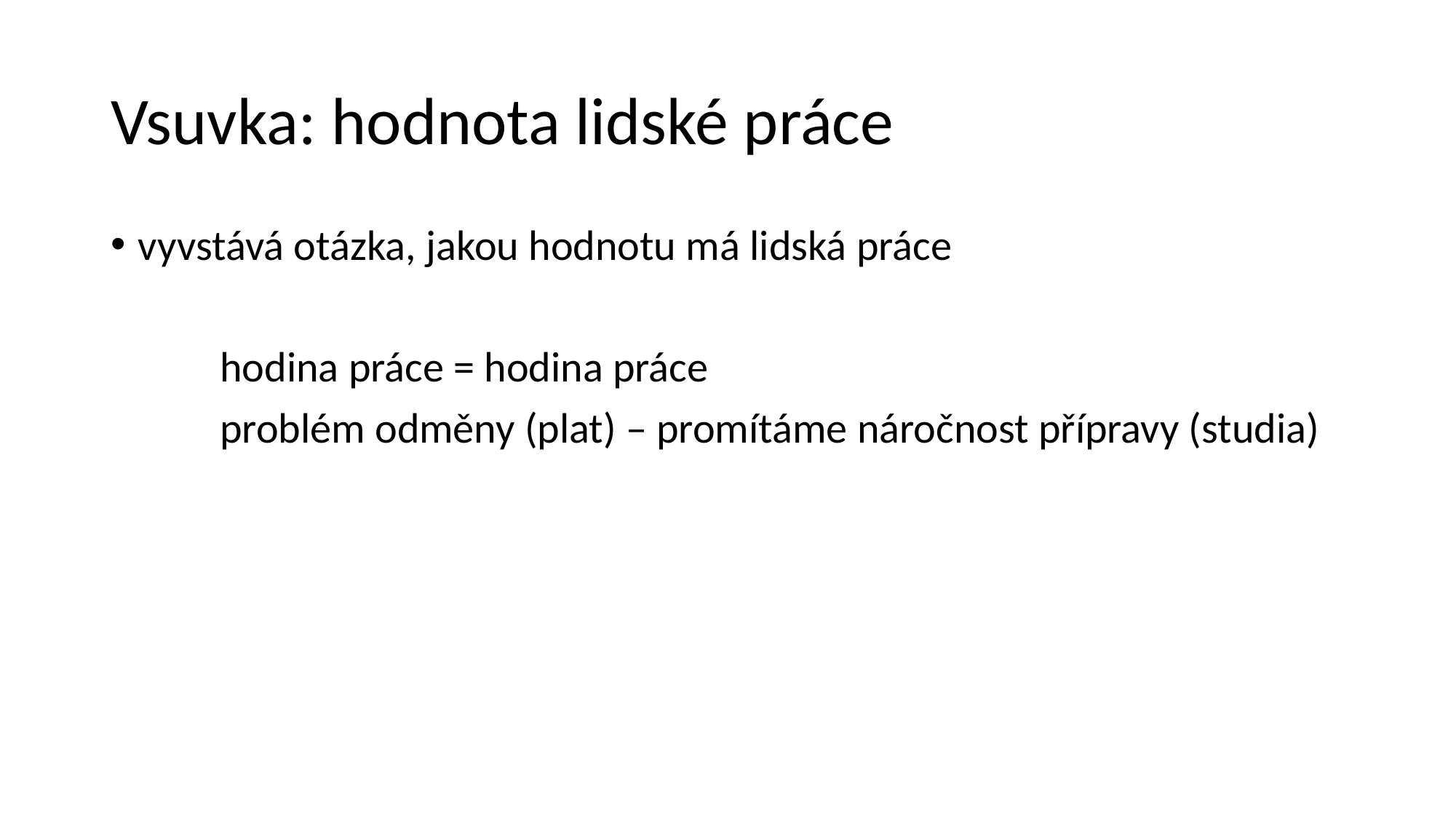

# Vsuvka: hodnota lidské práce
vyvstává otázka, jakou hodnotu má lidská práce

	hodina práce = hodina práce
	problém odměny (plat) – promítáme náročnost přípravy (studia)